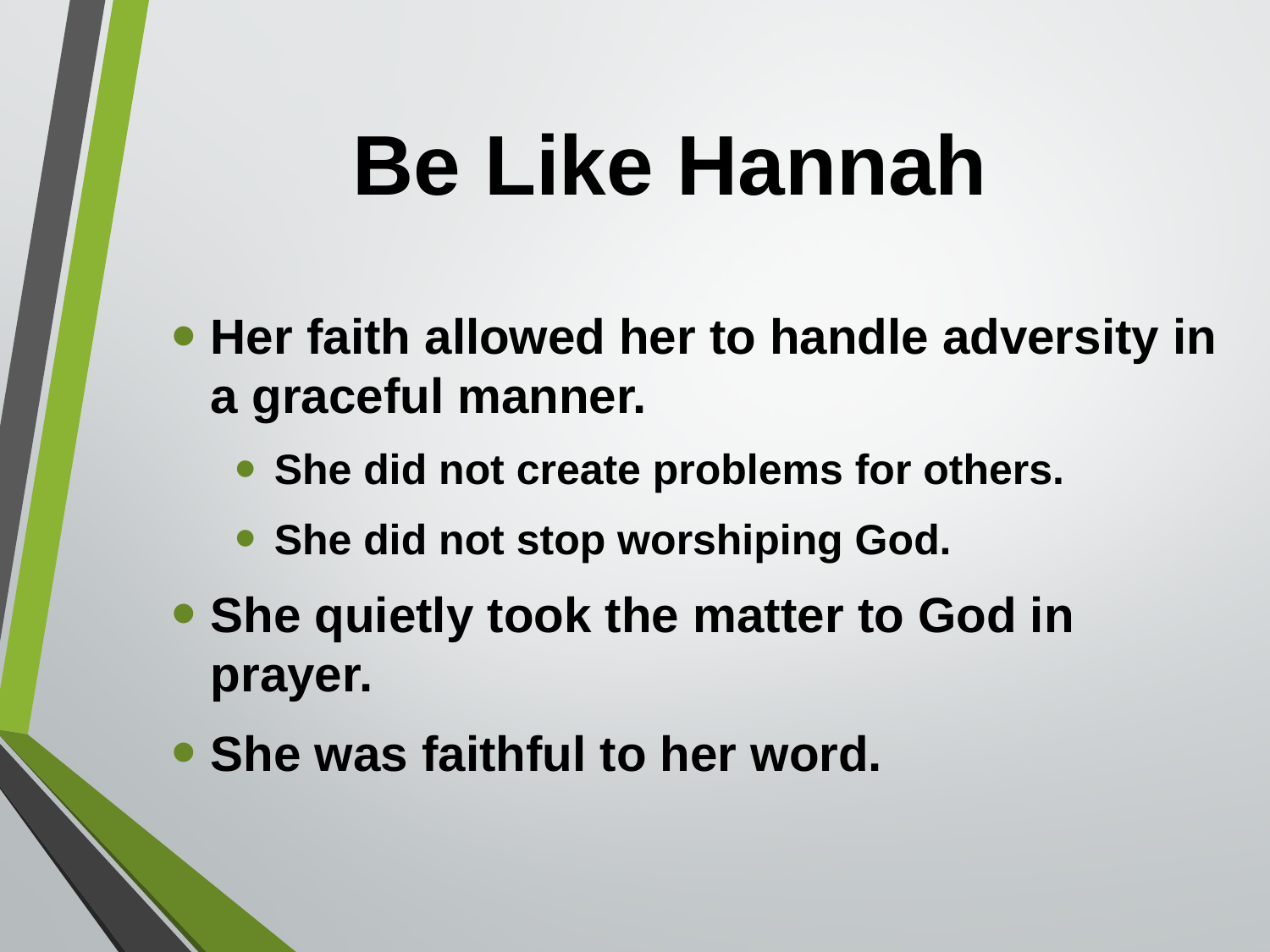

# Be Like Hannah
Her faith allowed her to handle adversity in a graceful manner.
She did not create problems for others.
She did not stop worshiping God.
She quietly took the matter to God in prayer.
She was faithful to her word.